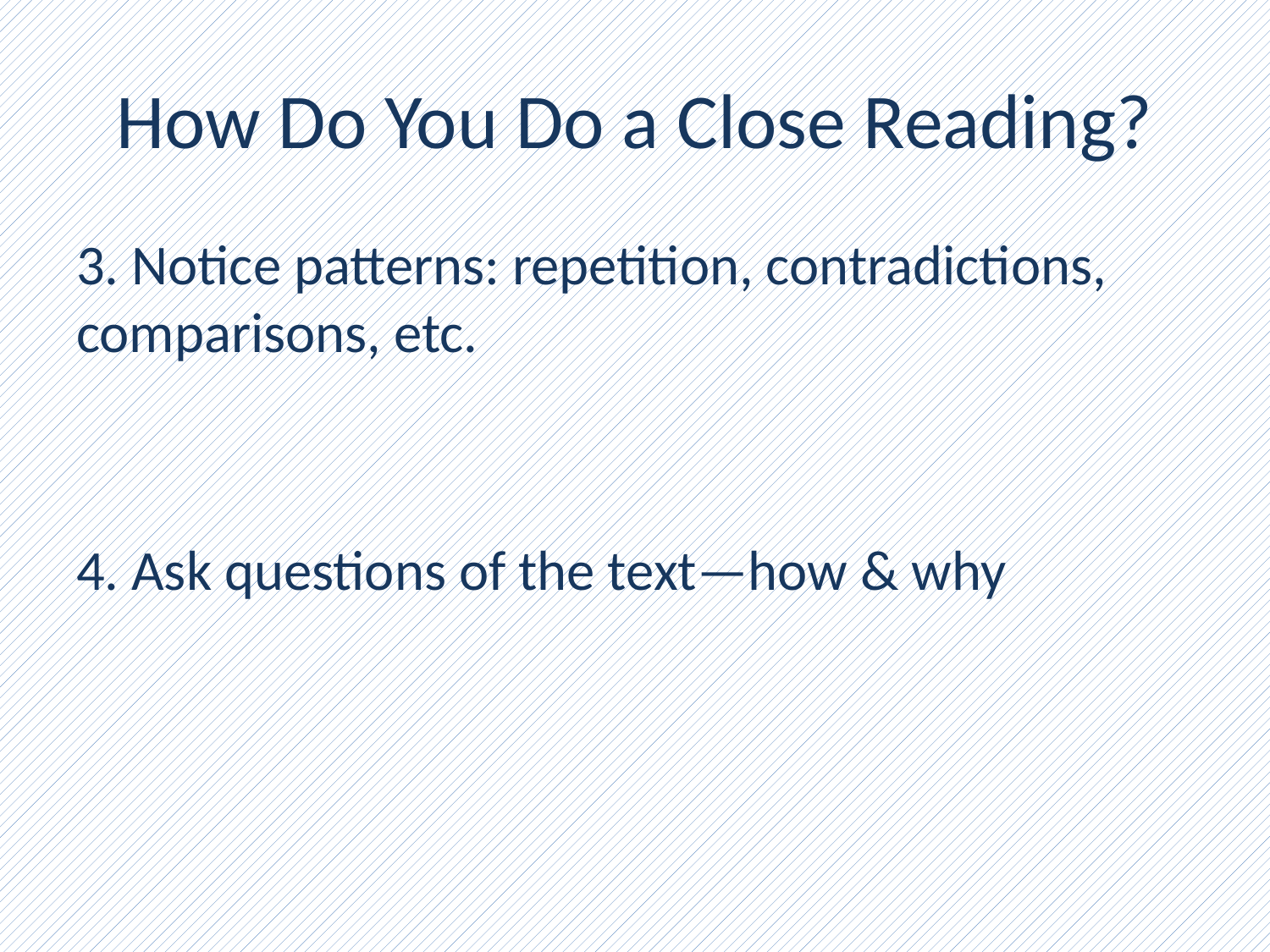

# How Do You Do a Close Reading?
3. Notice patterns: repetition, contradictions,  comparisons, etc.

4. Ask questions of the text—how & why